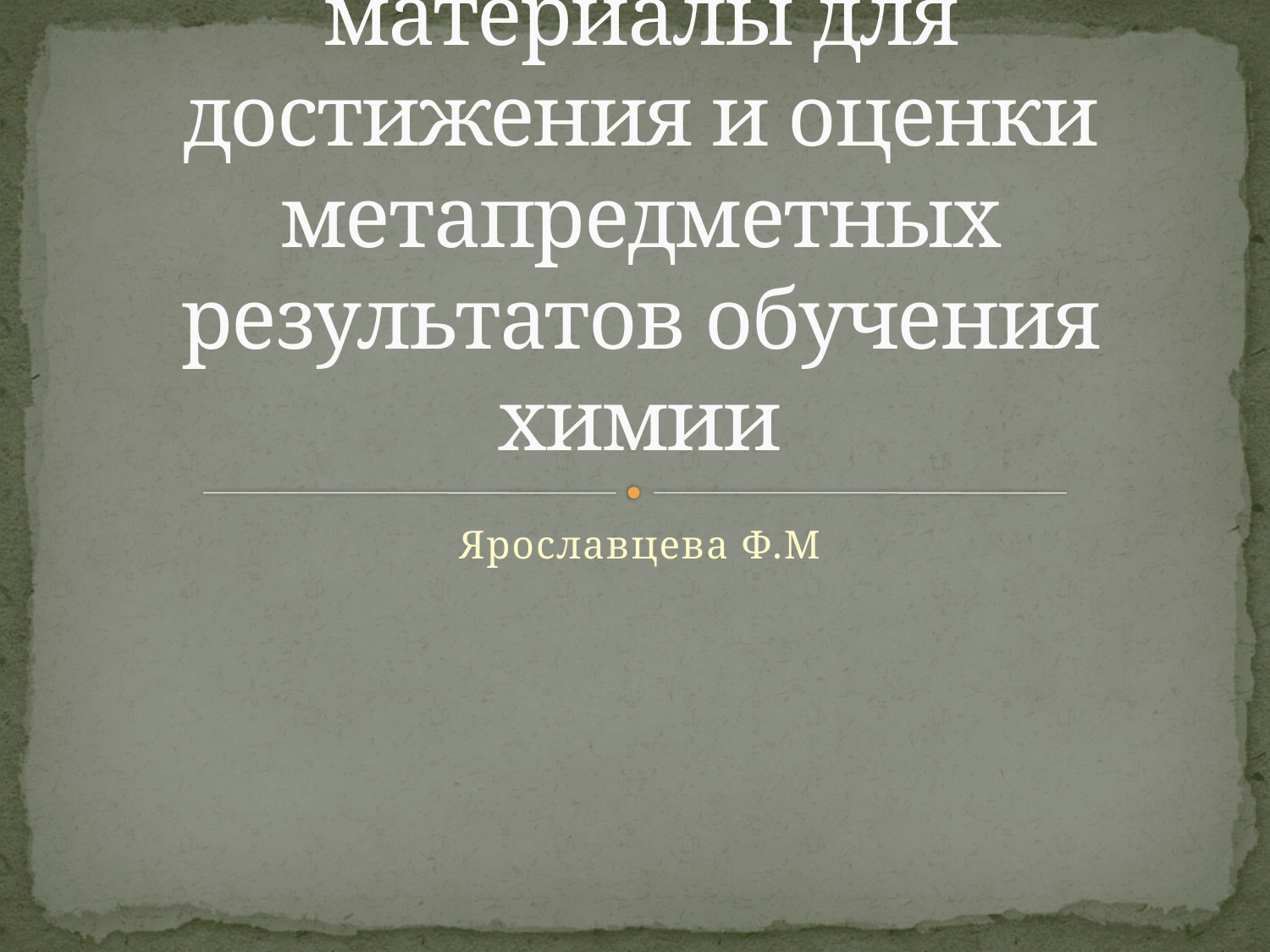

# Дидактические материалы для достижения и оценки метапредметных результатов обучения химии
Ярославцева Ф.М